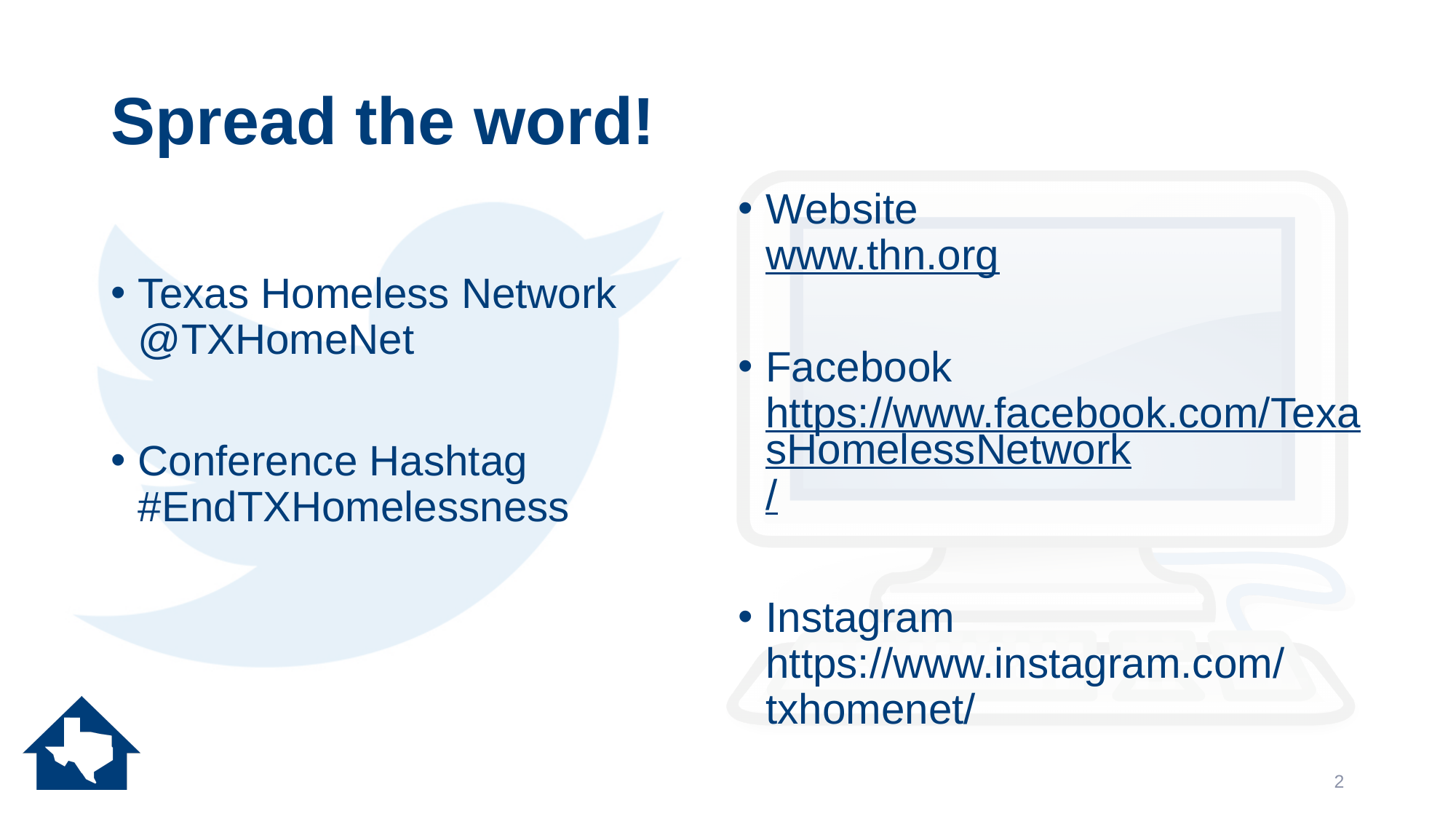

# Spread the word!

Website
www.thn.org
Facebook
https://www.facebook.com/TexasHomelessNetwork/

Instagram
https://www.instagram.com/txhomenet/

Texas Homeless Network
@TXHomeNet

Conference Hashtag
#EndTXHomelessness
2